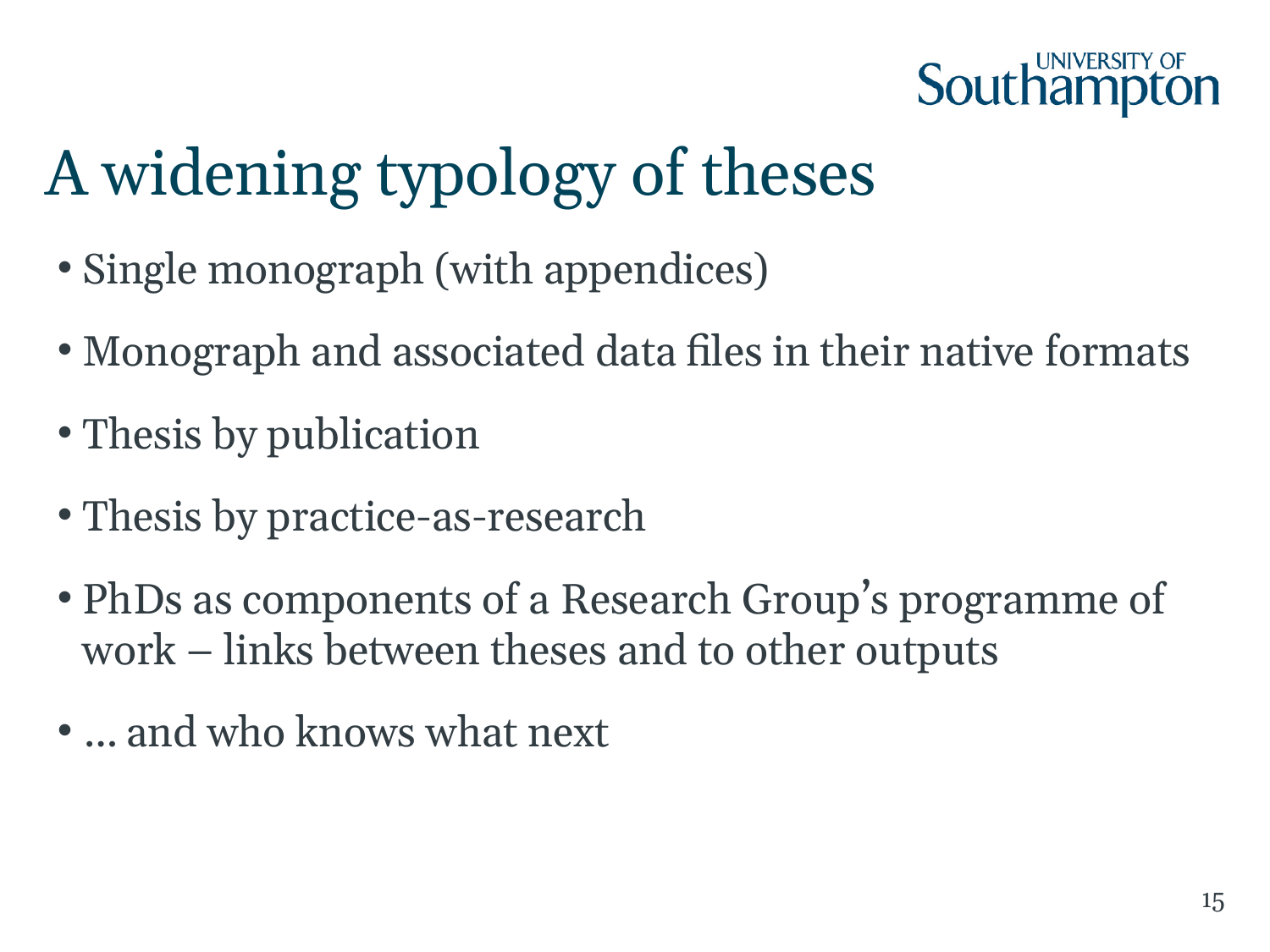

# A widening typology of theses
Single monograph (with appendices)
Monograph and associated data files in their native formats
Thesis by publication
Thesis by practice-as-research
PhDs as components of a Research Group’s programme of work – links between theses and to other outputs
… and who knows what next
15